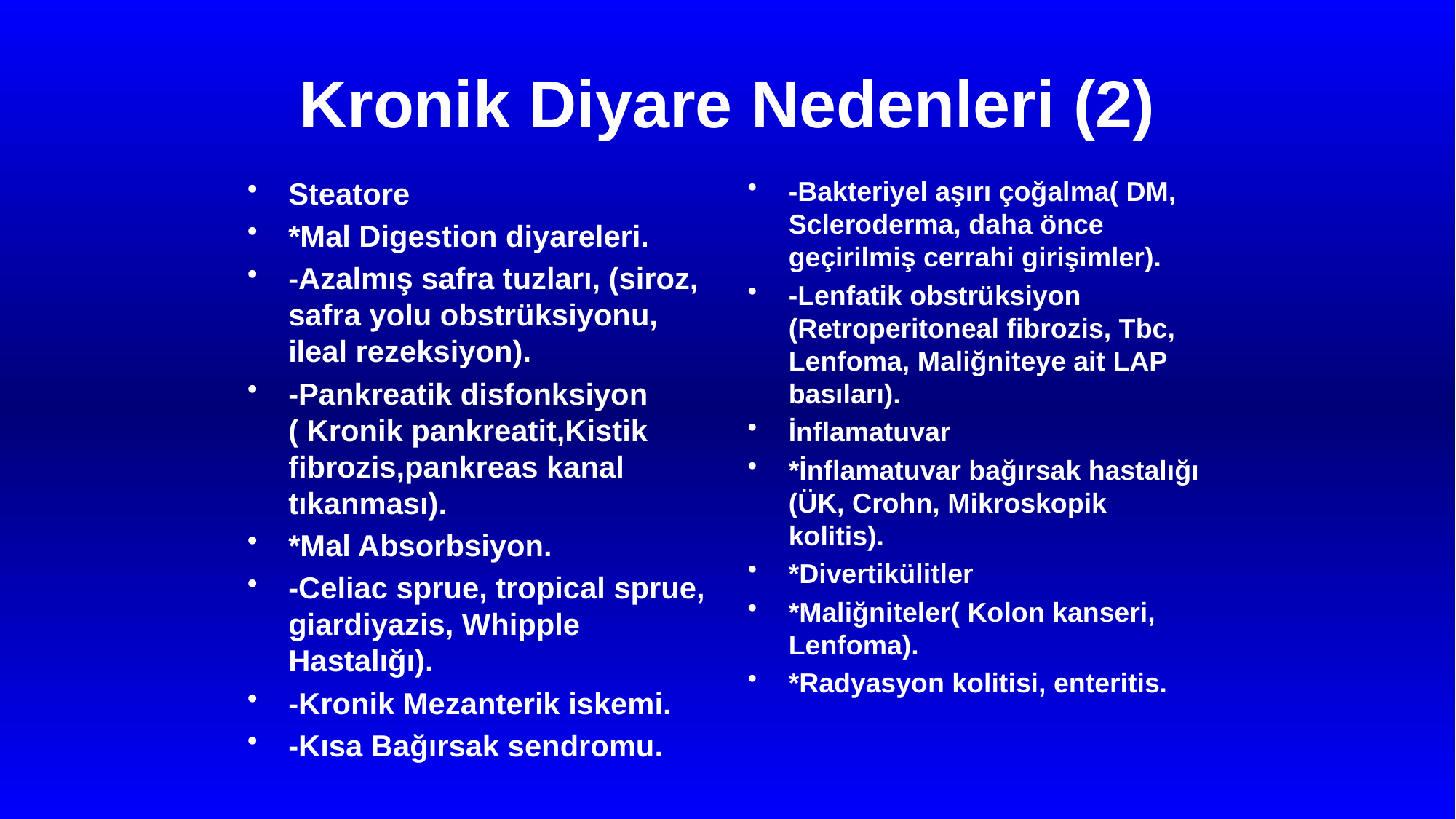

# Kronik Diyare Nedenleri (2)
Steatore
*Mal Digestion diyareleri.
-Azalmış safra tuzları, (siroz, safra yolu obstrüksiyonu, ileal rezeksiyon).
-Pankreatik disfonksiyon        ( Kronik pankreatit,Kistik fibrozis,pankreas kanal tıkanması).
*Mal Absorbsiyon.
-Celiac sprue, tropical sprue, giardiyazis, Whipple Hastalığı).
-Kronik Mezanterik iskemi.
-Kısa Bağırsak sendromu.

-Bakteriyel aşırı çoğalma( DM, Scleroderma, daha önce geçirilmiş cerrahi girişimler).
-Lenfatik obstrüksiyon (Retroperitoneal fibrozis, Tbc, Lenfoma, Maliğniteye ait LAP basıları).
İnflamatuvar
*İnflamatuvar bağırsak hastalığı (ÜK, Crohn, Mikroskopik kolitis).
*Divertikülitler
*Maliğniteler( Kolon kanseri, Lenfoma).
*Radyasyon kolitisi, enteritis.